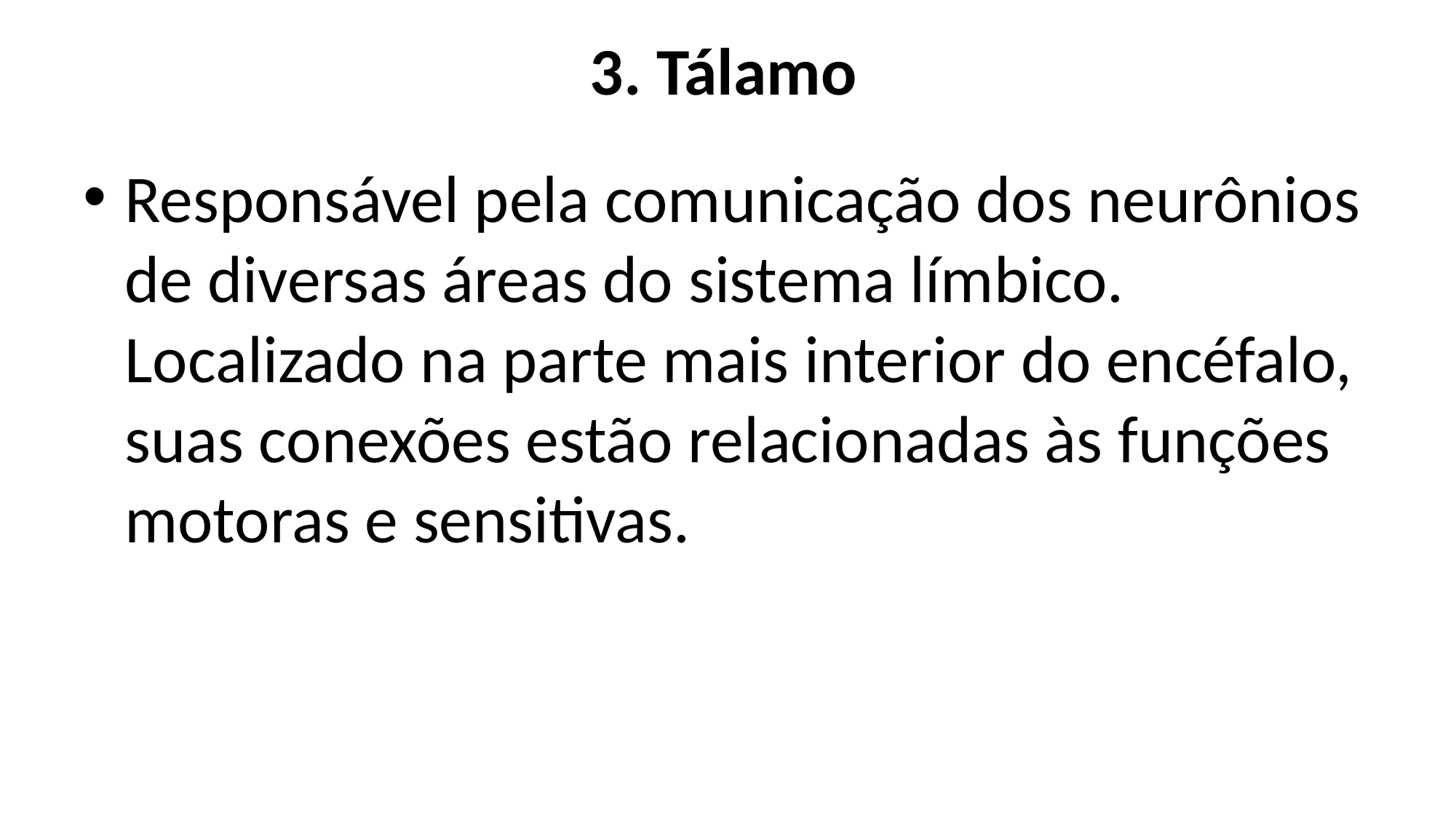

# 3. Tálamo

Responsável pela comunicação dos neurônios de diversas áreas do sistema límbico. Localizado na parte mais interior do encéfalo, suas conexões estão relacionadas às funções motoras e sensitivas.